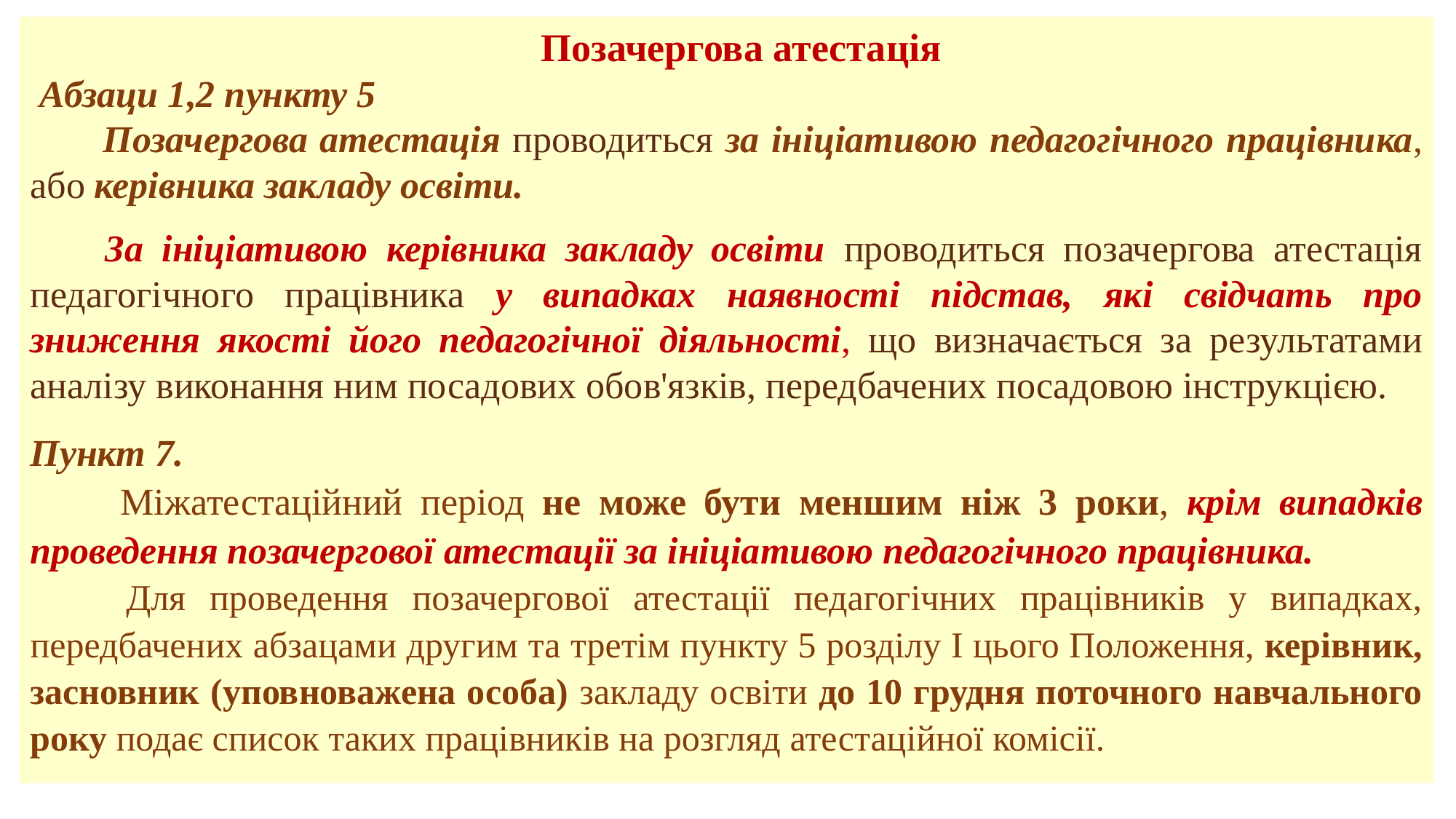

Позачергова атестація
 Абзаци 1,2 пункту 5
      Позачергова атестація проводиться за ініціативою педагогічного працівника, або керівника закладу освіти.

    За ініціативою керівника закладу освіти проводиться позачергова атестація педагогічного працівника у випадках наявності підстав, які свідчать про зниження якості його педагогічної діяльності, що визначається за результатами аналізу виконання ним посадових обов'язків, передбачених посадовою інструкцією.

Пункт 7.
     Міжатестаційний період не може бути меншим ніж 3 роки, крім випадків проведення позачергової атестації за ініціативою педагогічного працівника.
    Для проведення позачергової атестації педагогічних працівників у випадках, передбачених абзацами другим та третім пункту 5 розділу I цього Положення, керівник, засновник (уповноважена особа) закладу освіти до 10 грудня поточного навчального року подає список таких працівників на розгляд атестаційної комісії.